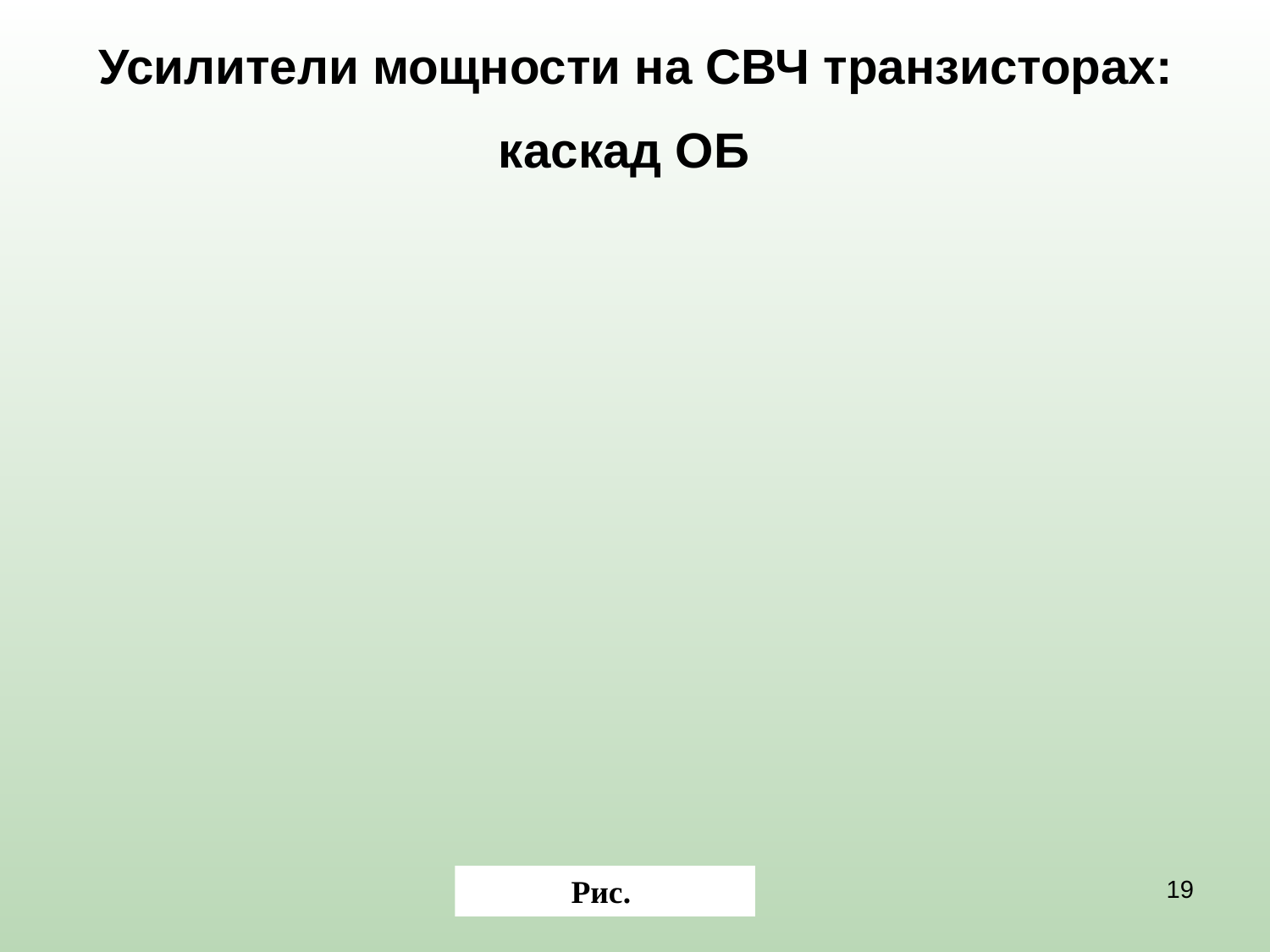

Усилители мощности на СВЧ транзисторах: каскад ОБ

Рис.
19